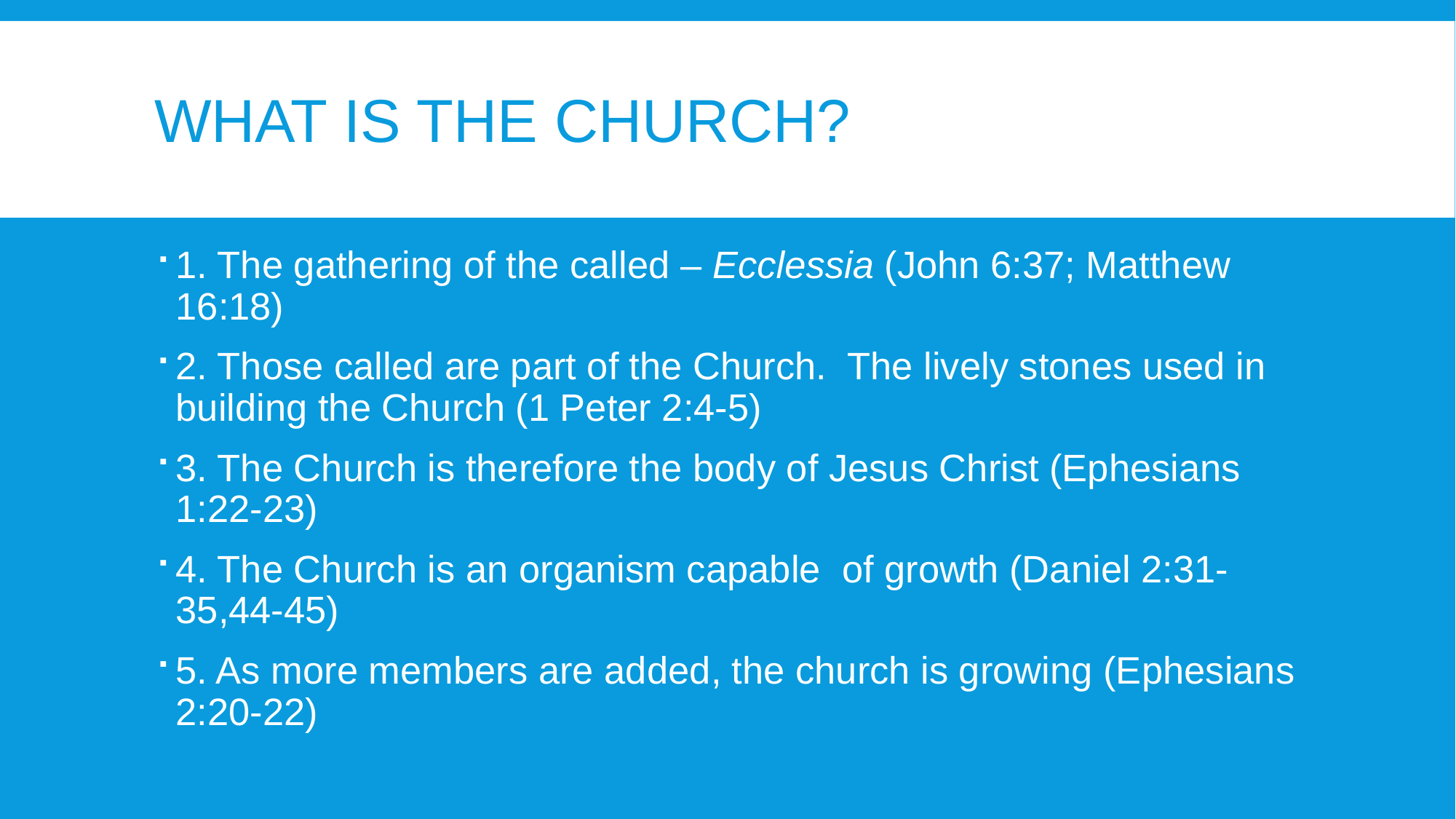

# WHAT IS THE CHURCH?
1. The gathering of the called – Ecclessia (John 6:37; Matthew 16:18)
2. Those called are part of the Church.  The lively stones used in building the Church (1 Peter 2:4-5)
3. The Church is therefore the body of Jesus Christ (Ephesians 1:22-23)
4. The Church is an organism capable  of growth (Daniel 2:31-35,44-45)
5. As more members are added, the church is growing (Ephesians 2:20-22)